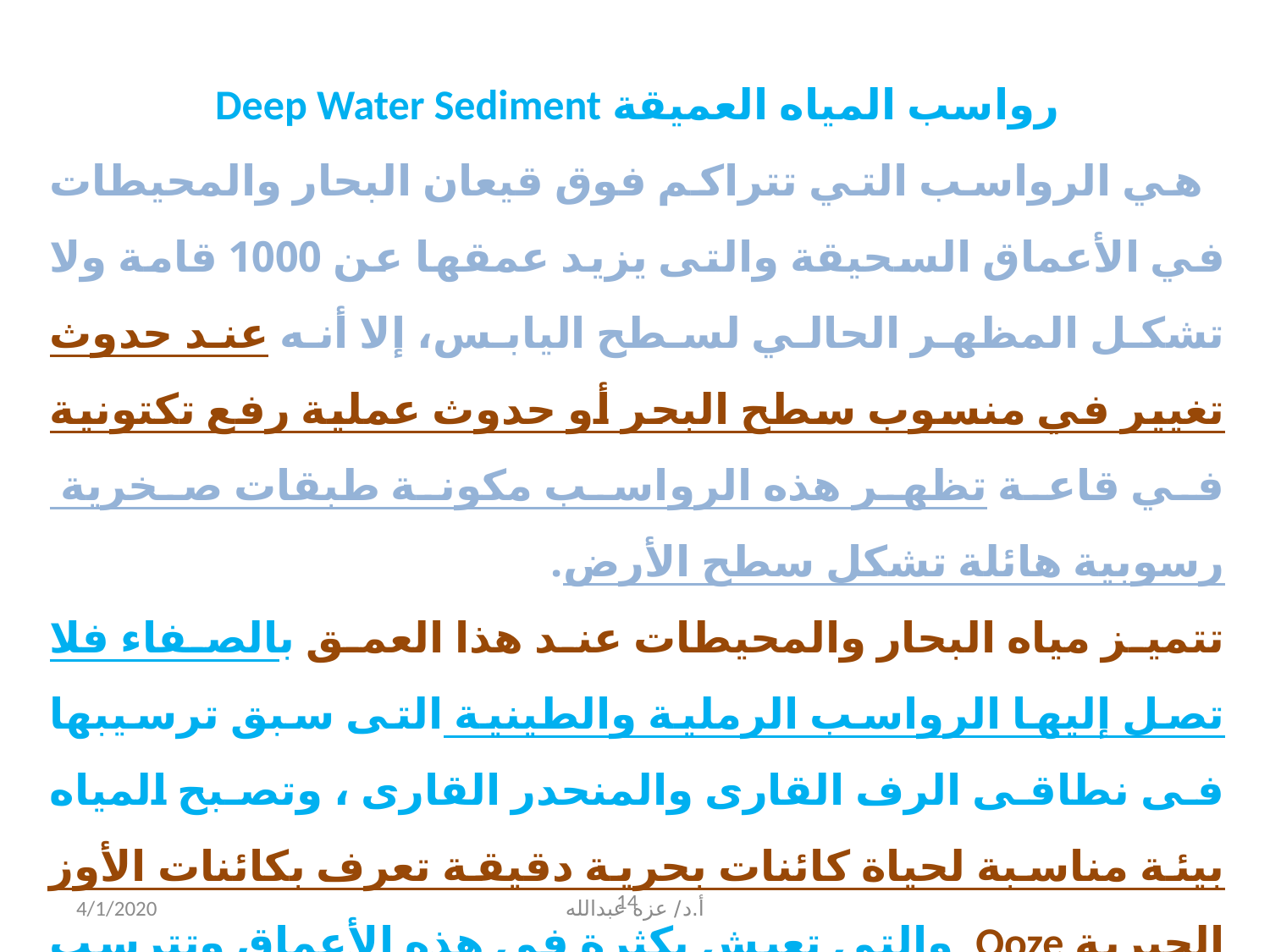

رواسب المياه العميقة Deep Water Sediment
  هي الرواسب التي تتراكم فوق قيعان البحار والمحيطات في الأعماق السحيقة والتى يزيد عمقها عن 1000 قامة ولا تشكل المظهر الحالي لسطح اليابس، إلا أنه عند حدوث تغيير في منسوب سطح البحر أو حدوث عملية رفع تكتونية في قاعة تظهر هذه الرواسب مكونة طبقات صخرية  رسوبية هائلة تشكل سطح الأرض.
تتميز مياه البحار والمحيطات عند هذا العمق بالصفاء فلا تصل إليها الرواسب الرملية والطينية التى سبق ترسيبها فى نطاقى الرف القارى والمنحدر القارى ، وتصبح المياه بيئة مناسبة لحياة كائنات بحرية دقيقة تعرف بكائنات الأوز الجيرية Ooze  والتى تعيش بكثرة فى هذه الأعماق وتترسب بقاياها فى القاع.
كذلك تترسب فى الأعماق السحيقة رواسب الصلصال وهى رواسب غير عضوية دقيقة الحجم وجيدة التصنيف
14
4/1/2020
أ.د/ عزه عبدالله